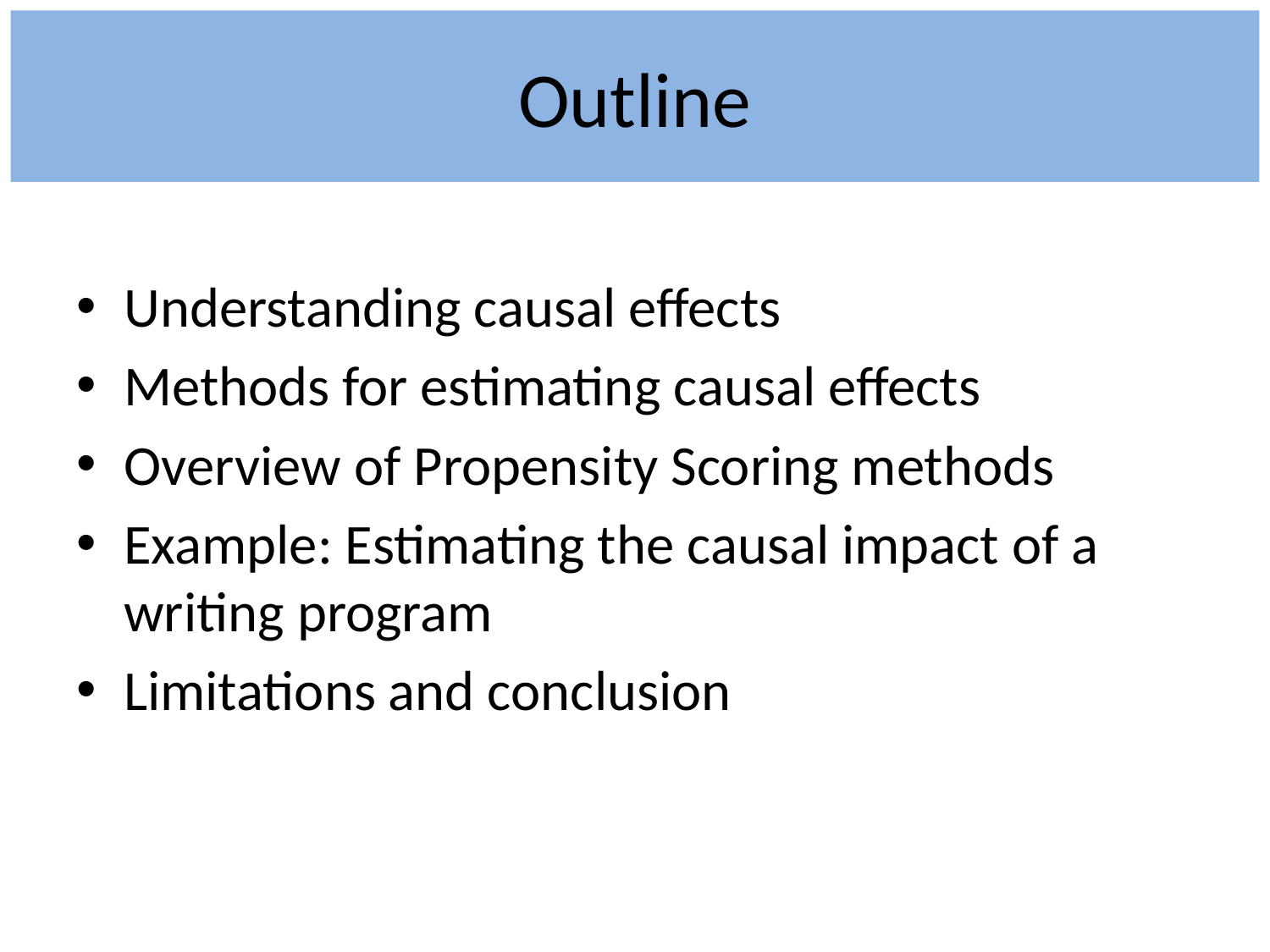

Outline
Understanding causal effects
Methods for estimating causal effects
Overview of Propensity Scoring methods
Example: Estimating the causal impact of a writing program
Limitations and conclusion